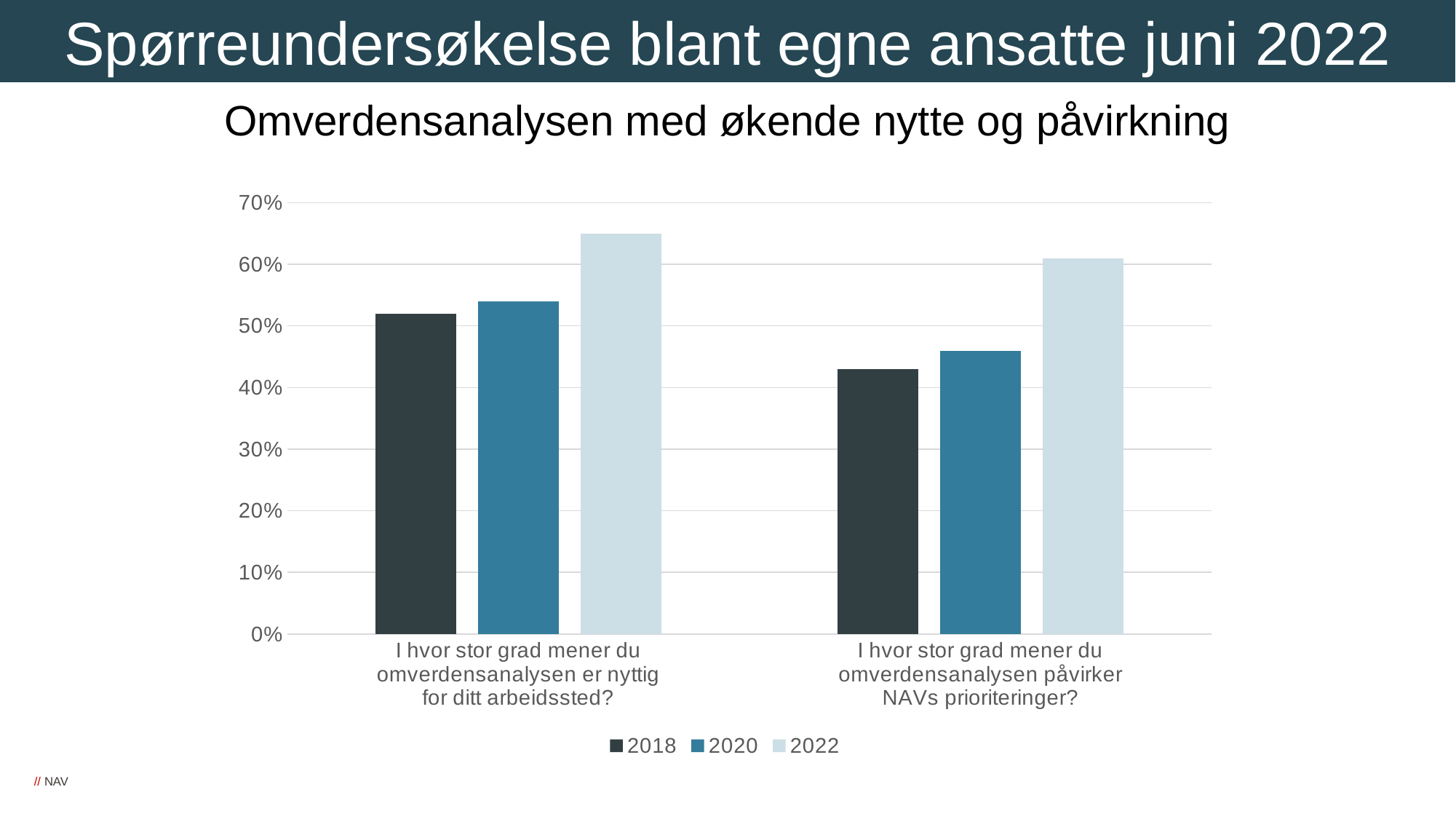

Spørreundersøkelse blant egne ansatte juni 2022
Omverdensanalysen med økende nytte og påvirkning

### Chart

| Category | 2018 | 2020 | 2022 |
|---|---|---|---|
| I hvor stor grad mener du
omverdensanalysen er nyttig
for ditt arbeidssted? | 0.52 | 0.54 | 0.65 |
| I hvor stor grad mener du
omverdensanalysen påvirker
NAVs prioriteringer? | 0.43 | 0.46 | 0.61 |